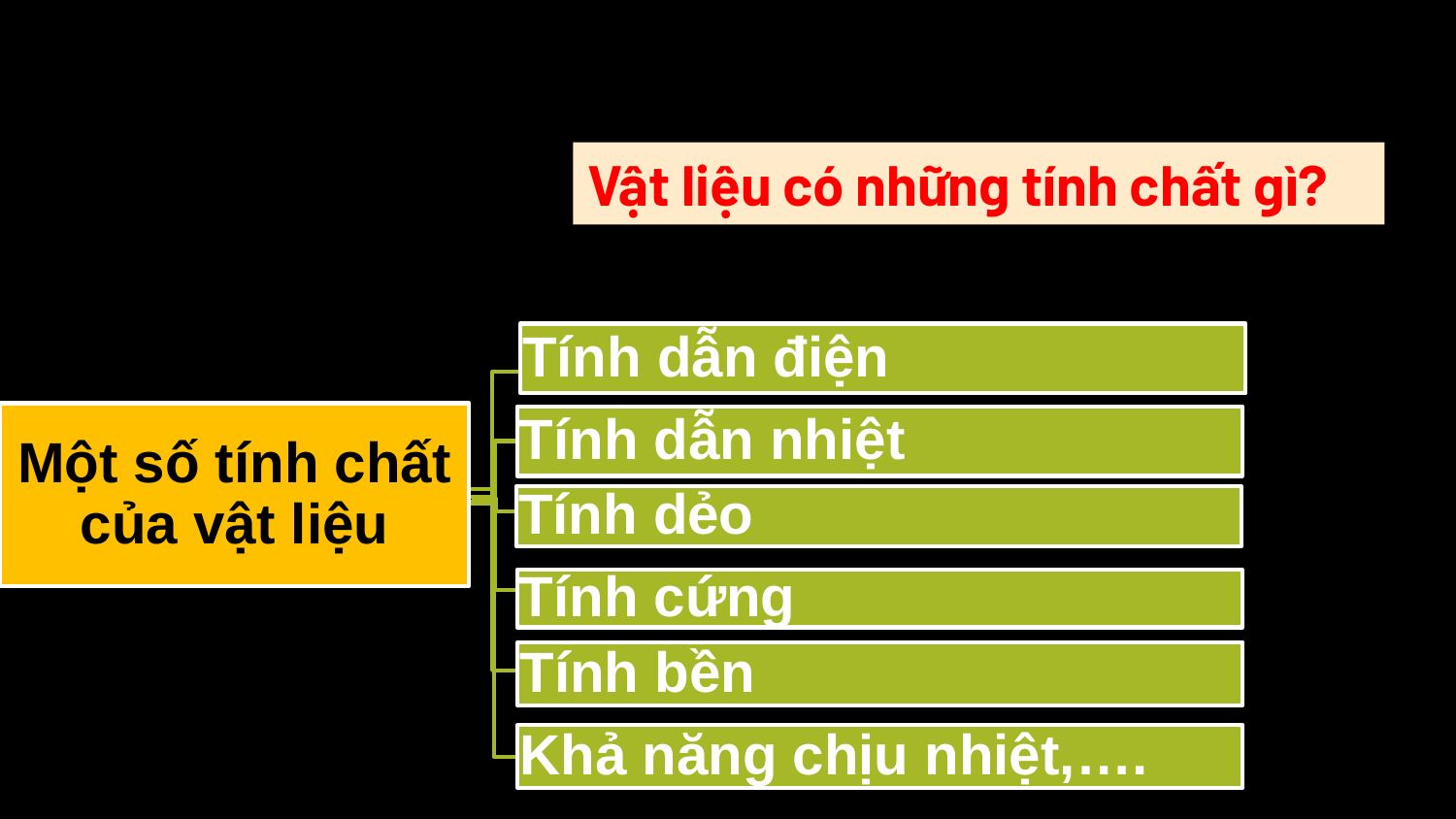

Vật liệu có những tính chất gì?
Tính dẫn điện

Một số tính chất của vật liệu
Tính dẫn nhiệt

Tính dẻo

Tính cứng
Tính bền
Khả năng chịu nhiệt,….
27